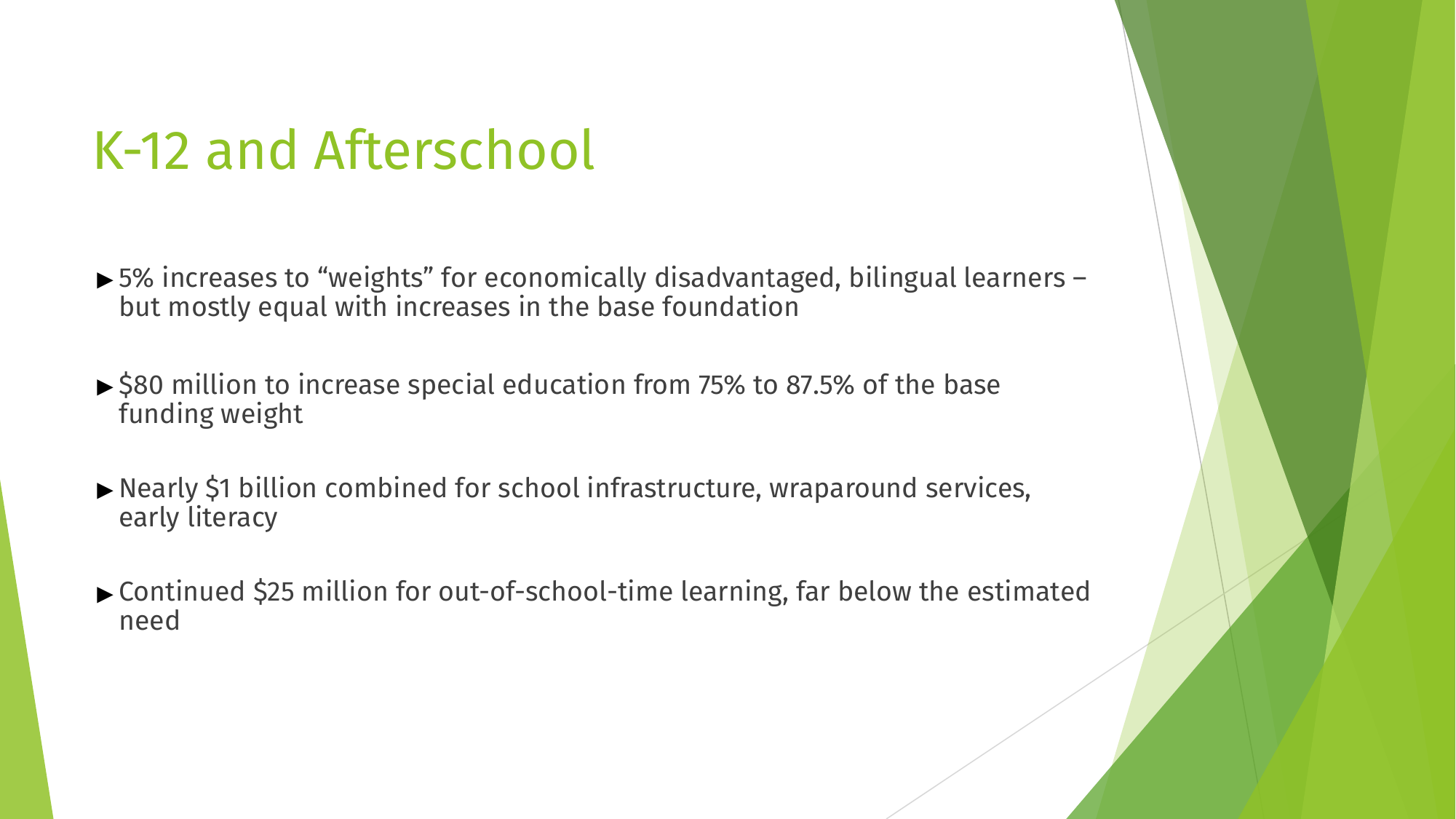

# K-12 and Afterschool
5% increases to “weights” for economically disadvantaged, bilingual learners – but mostly equal with increases in the base foundation
$80 million to increase special education from 75% to 87.5% of the base funding weight
Nearly $1 billion combined for school infrastructure, wraparound services, early literacy
Continued $25 million for out-of-school-time learning, far below the estimated need